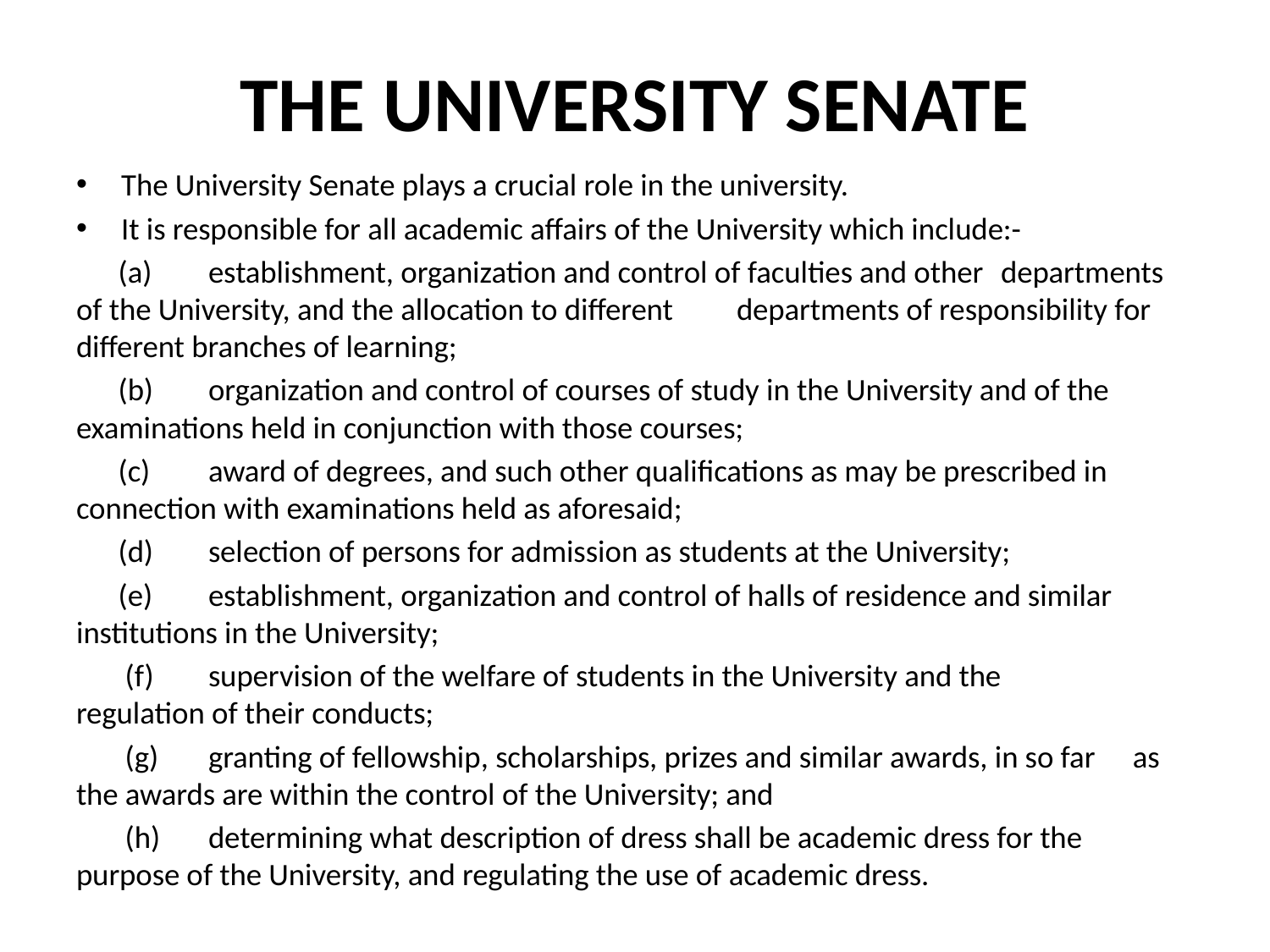

# THE UNIVERSITY SENATE
The University Senate plays a crucial role in the university.
It is responsible for all academic affairs of the University which include:-
      (a)	establishment, organization and control of faculties and other 	departments of the University, and the allocation to different 	departments of responsibility for different branches of learning;
      (b)	organization and control of courses of study in the University and of the 	examinations held in conjunction with those courses;
      (c)	award of degrees, and such other qualifications as may be prescribed in 	connection with examinations held as aforesaid;
      (d)	selection of persons for admission as students at the University;
      (e) 	establishment, organization and control of halls of residence and similar 	institutions in the University;
       (f)	supervision of the welfare of students in the University and the 	regulation of their conducts;
       (g)	granting of fellowship, scholarships, prizes and similar awards, in so far 	as the awards are within the control of the University; and
       (h)	determining what description of dress shall be academic dress for the 	purpose of the University, and regulating the use of academic dress.